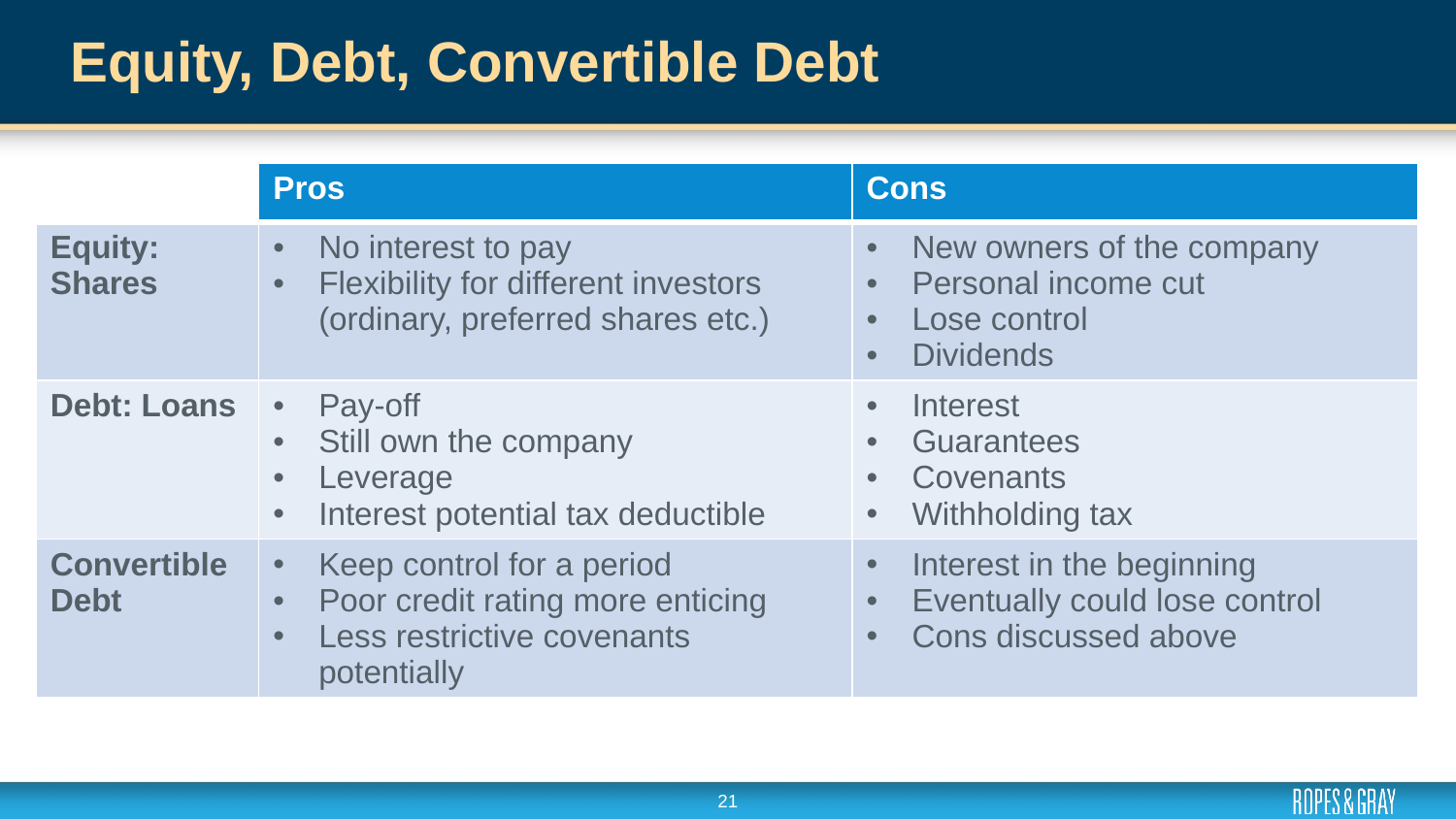

# Equity, Debt, Convertible Debt
|  | Pros | Cons |
| --- | --- | --- |
| Equity: Shares | No interest to pay Flexibility for different investors (ordinary, preferred shares etc.) | New owners of the company Personal income cut Lose control Dividends |
| Debt: Loans | Pay-off Still own the company Leverage Interest potential tax deductible | Interest Guarantees Covenants Withholding tax |
| Convertible Debt | Keep control for a period Poor credit rating more enticing Less restrictive covenants potentially | Interest in the beginning Eventually could lose control Cons discussed above |